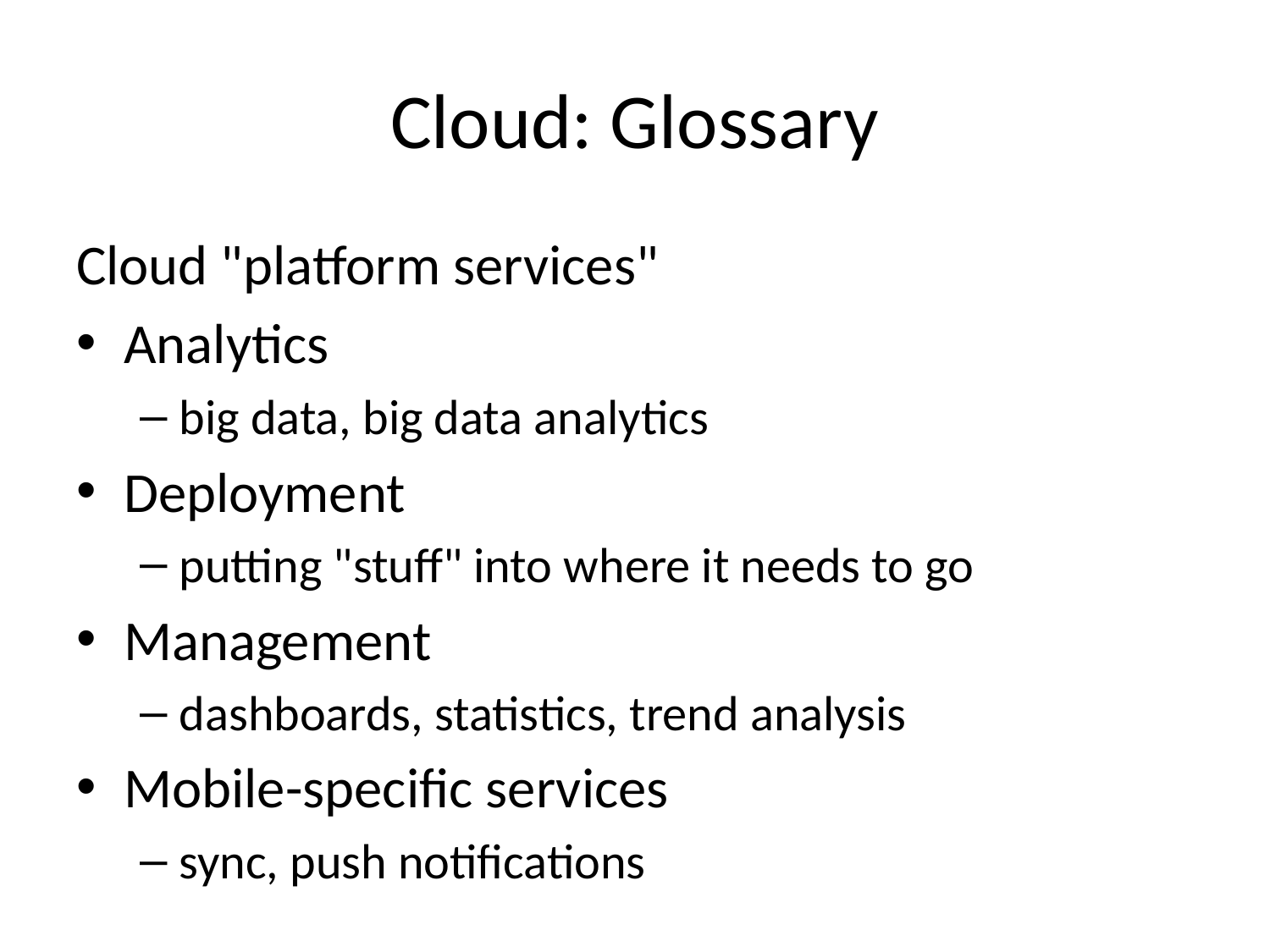

# Cloud: Glossary
Cloud "platform services"
Analytics
big data, big data analytics
Deployment
putting "stuff" into where it needs to go
Management
dashboards, statistics, trend analysis
Mobile-specific services
sync, push notifications